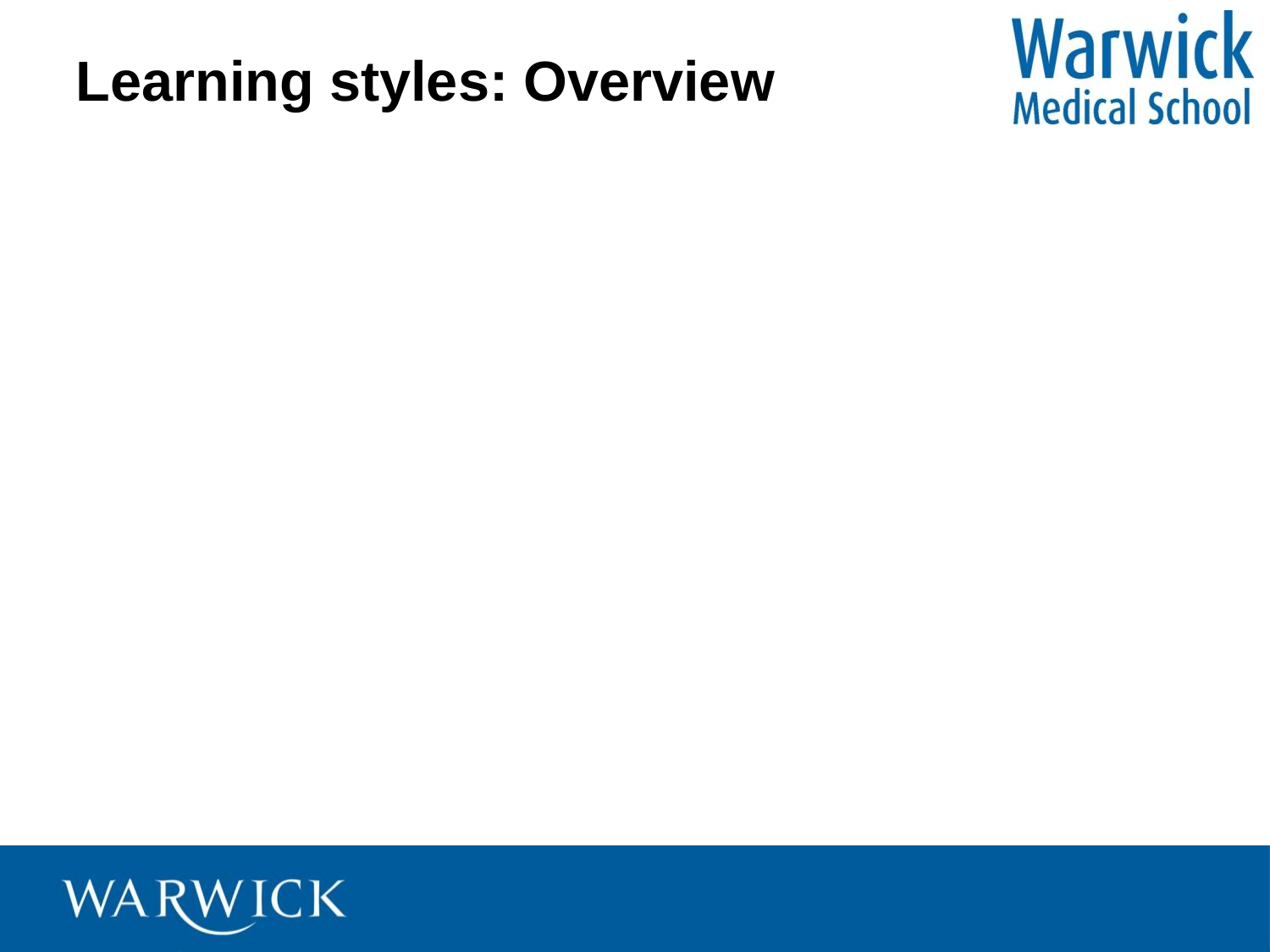

# Learning styles: Overview
More than 70 models of learning styles
We will look at 3……..